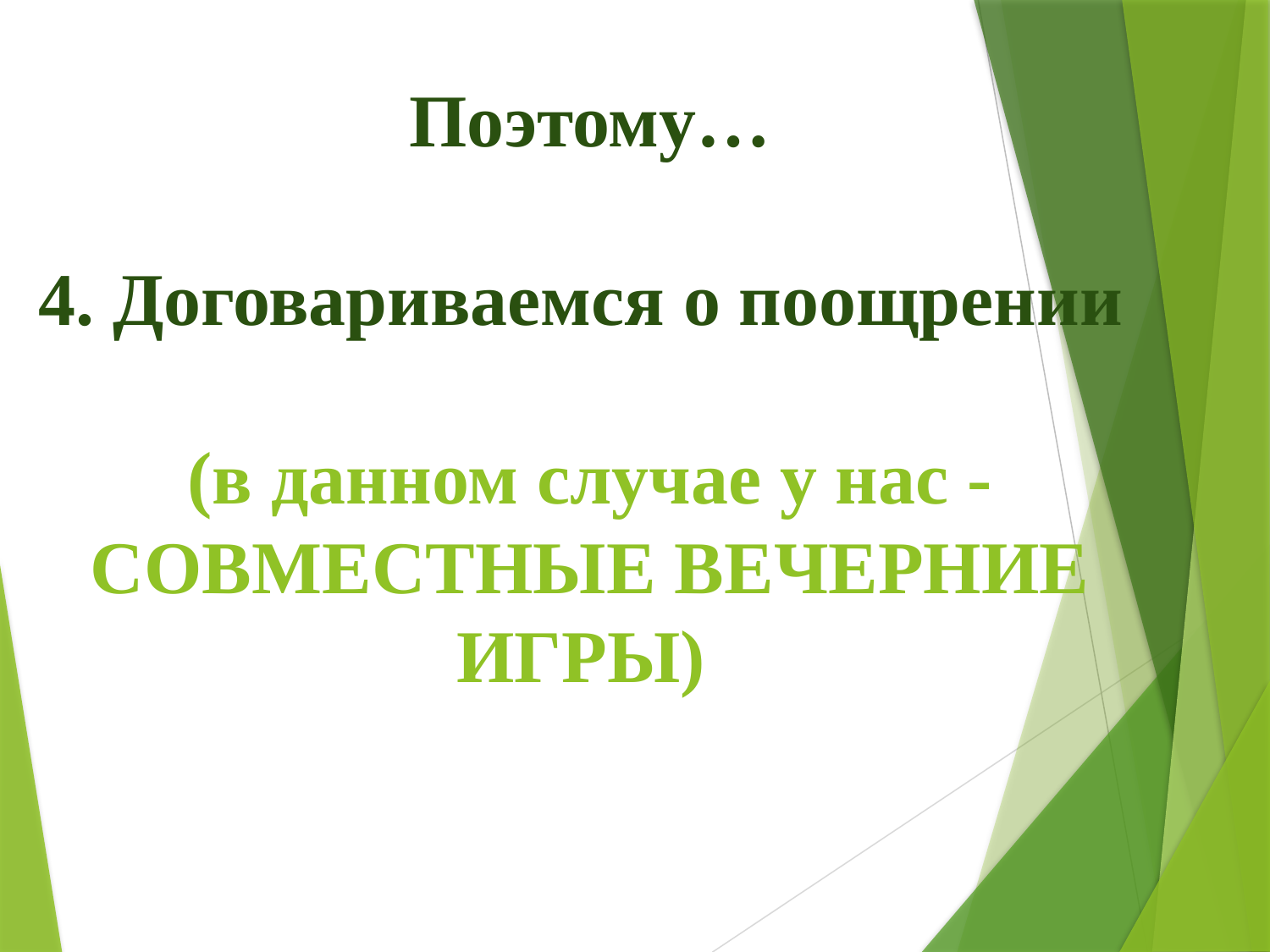

# Поэтому… 4. Договариваемся о поощрении (в данном случае у нас - СОВМЕСТНЫЕ ВЕЧЕРНИЕ ИГРЫ)